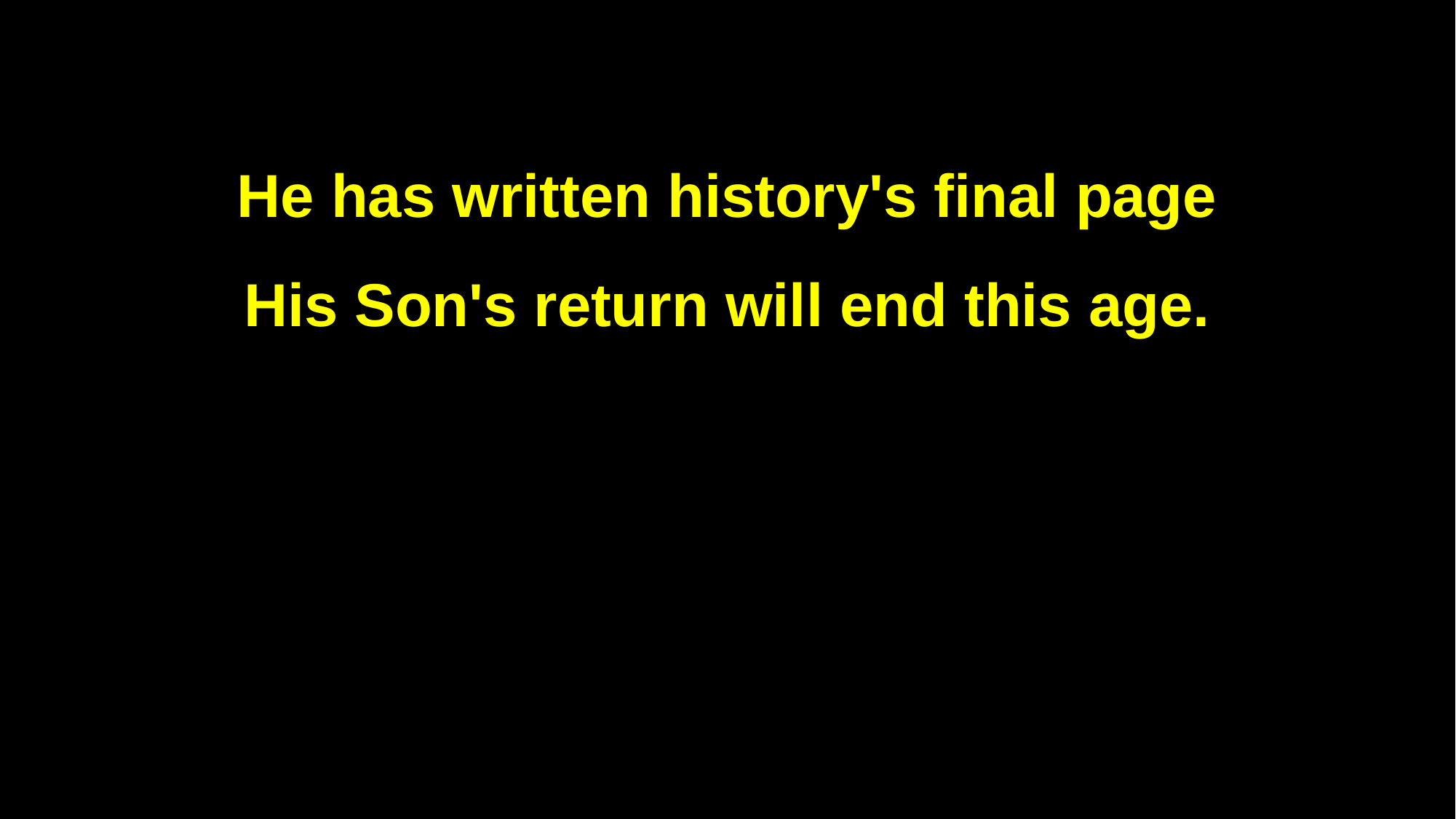

He has written history's final page
His Son's return will end this age.